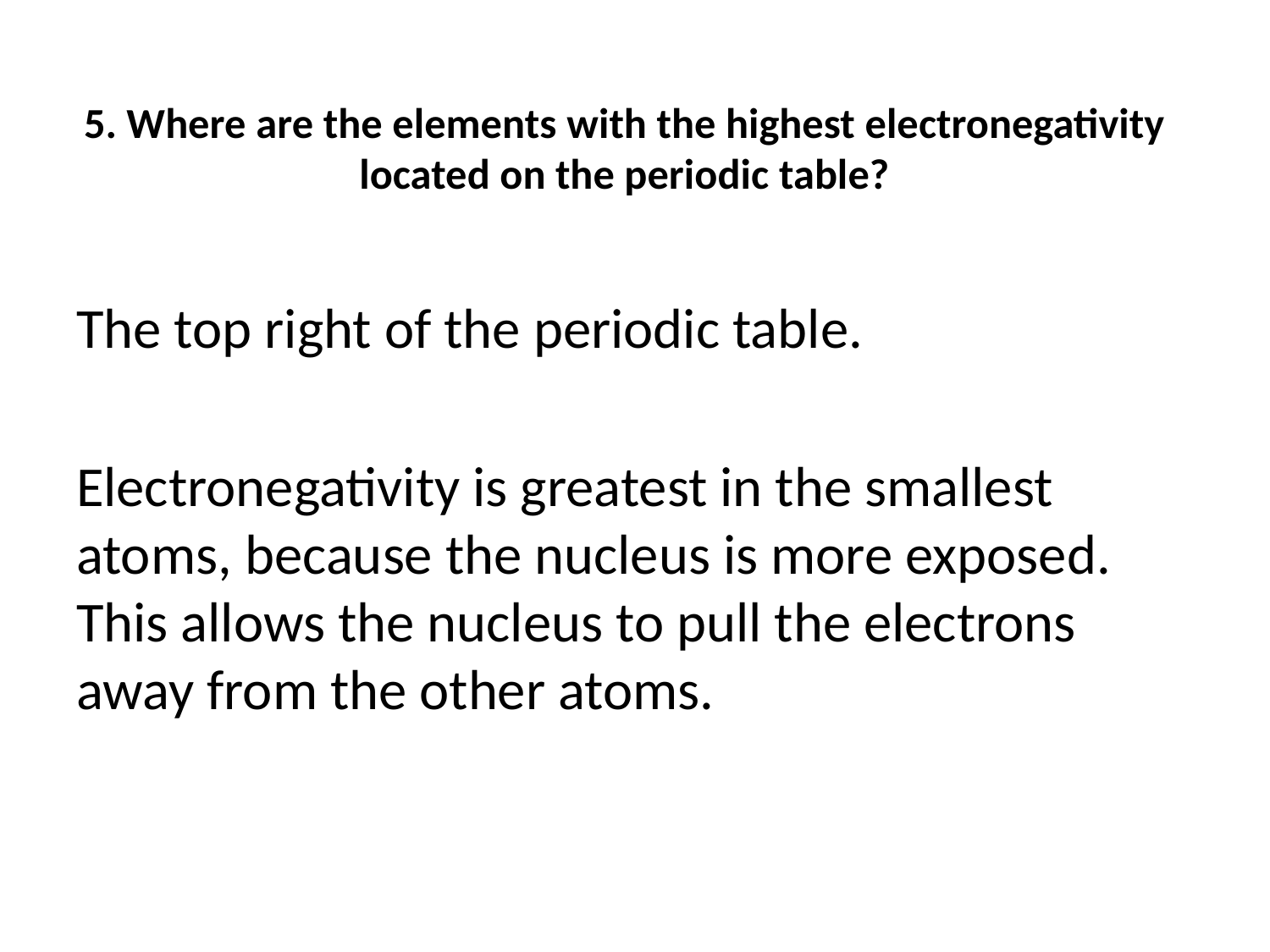

# 5. Where are the elements with the highest electronegativity located on the periodic table?
The top right of the periodic table.

Electronegativity is greatest in the smallest atoms, because the nucleus is more exposed.  This allows the nucleus to pull the electrons away from the other atoms.